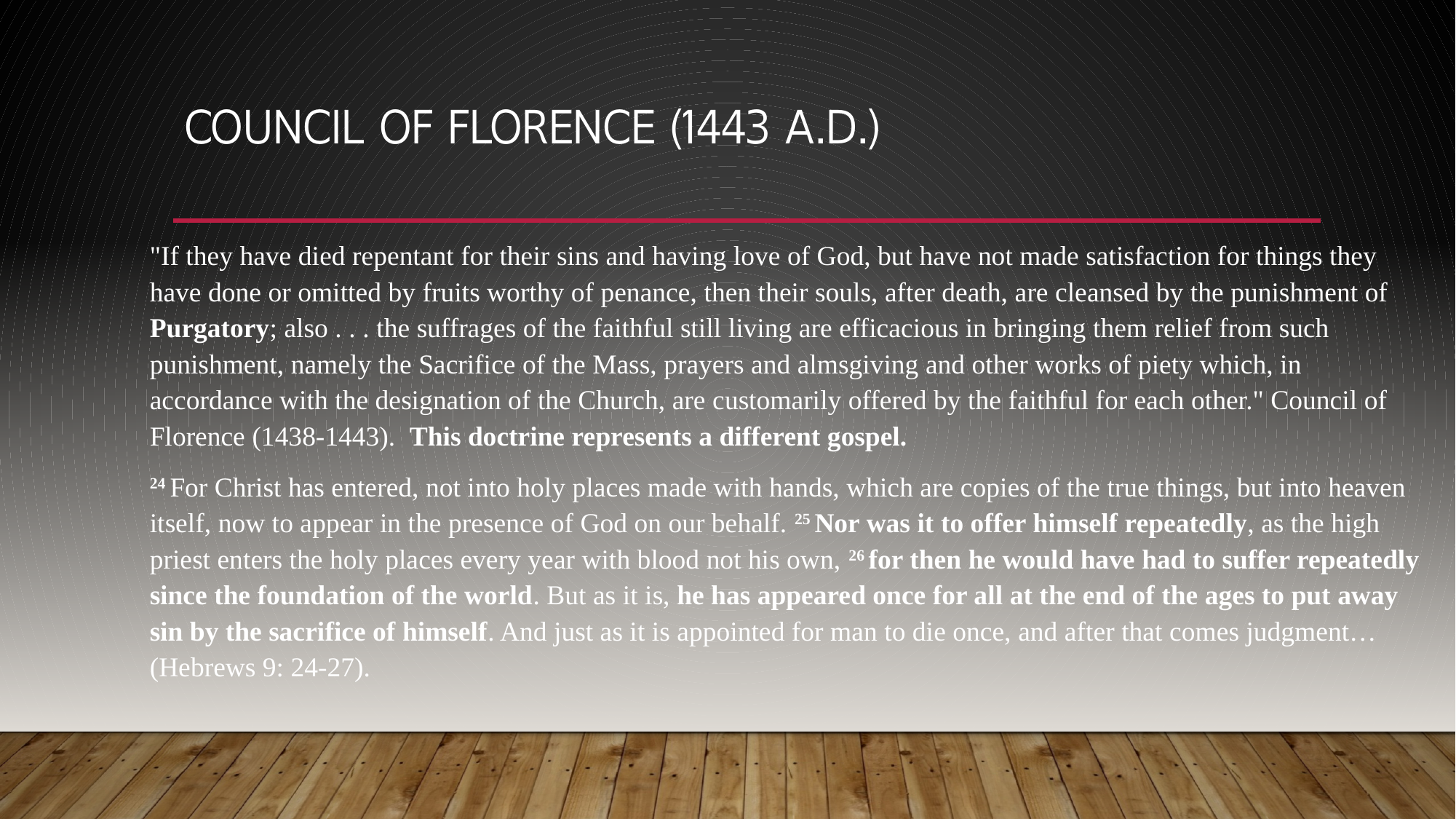

# Council of Florence (1443 A.D.)
"If they have died repentant for their sins and having love of God, but have not made satisfaction for things they have done or omitted by fruits worthy of penance, then their souls, after death, are cleansed by the punishment of Purgatory; also . . . the suffrages of the faithful still living are efficacious in bringing them relief from such punishment, namely the Sacrifice of the Mass, prayers and almsgiving and other works of piety which, in accordance with the designation of the Church, are customarily offered by the faithful for each other." Council of Florence (1438-1443).  This doctrine represents a different gospel.
24 For Christ has entered, not into holy places made with hands, which are copies of the true things, but into heaven itself, now to appear in the presence of God on our behalf. 25 Nor was it to offer himself repeatedly, as the high priest enters the holy places every year with blood not his own, 26 for then he would have had to suffer repeatedly since the foundation of the world. But as it is, he has appeared once for all at the end of the ages to put away sin by the sacrifice of himself. And just as it is appointed for man to die once, and after that comes judgment… (Hebrews 9: 24-27).